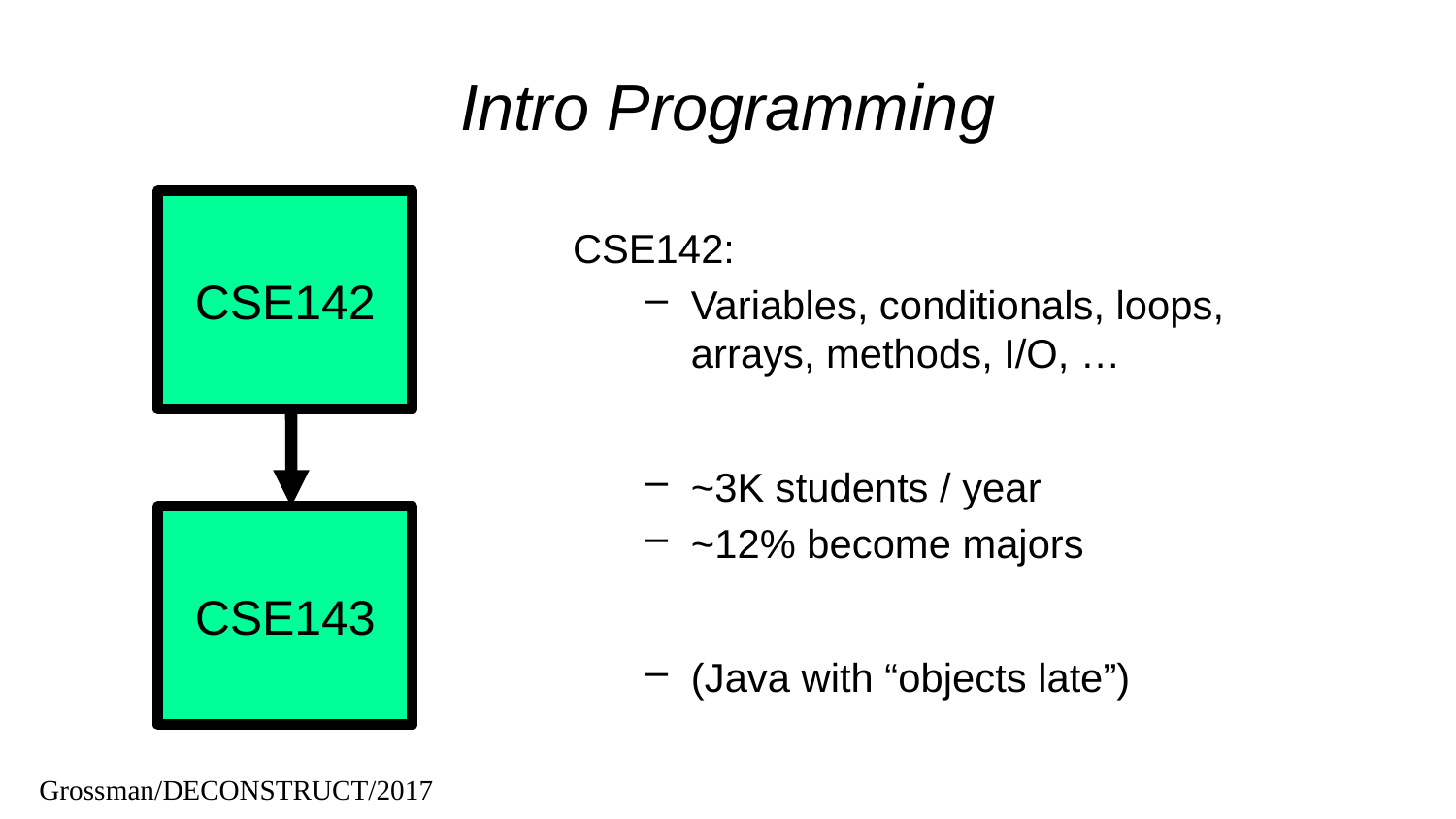

# Intro Programming
CSE142
CSE142:
Variables, conditionals, loops, arrays, methods, I/O, …

~3K students / year
~12% become majors

(Java with “objects late”)

CSE143
Grossman/DECONSTRUCT/2017